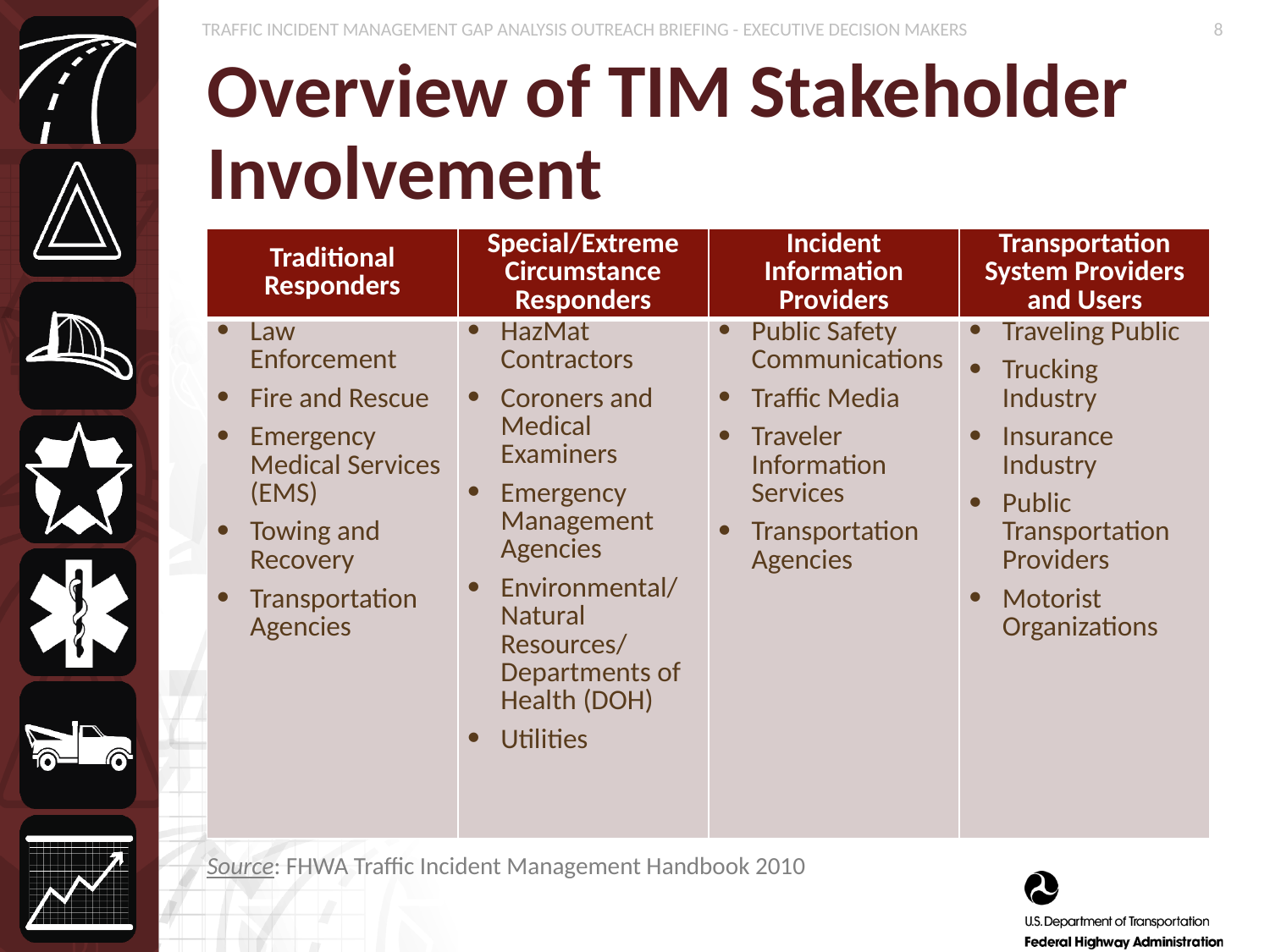

# Overview of TIM Stakeholder Involvement
| Traditional Responders | Special/Extreme Circumstance Responders | Incident Information Providers | Transportation System Providers and Users |
| --- | --- | --- | --- |
| Law Enforcement Fire and Rescue Emergency Medical Services (EMS) Towing and Recovery Transportation Agencies | HazMat Contractors Coroners and Medical Examiners Emergency Management Agencies Environmental/ Natural Resources/ Departments of Health (DOH) Utilities | Public Safety Communications Traffic Media Traveler Information Services Transportation Agencies | Traveling Public Trucking Industry Insurance Industry Public Transportation Providers Motorist Organizations |
Source: FHWA Traffic Incident Management Handbook 2010